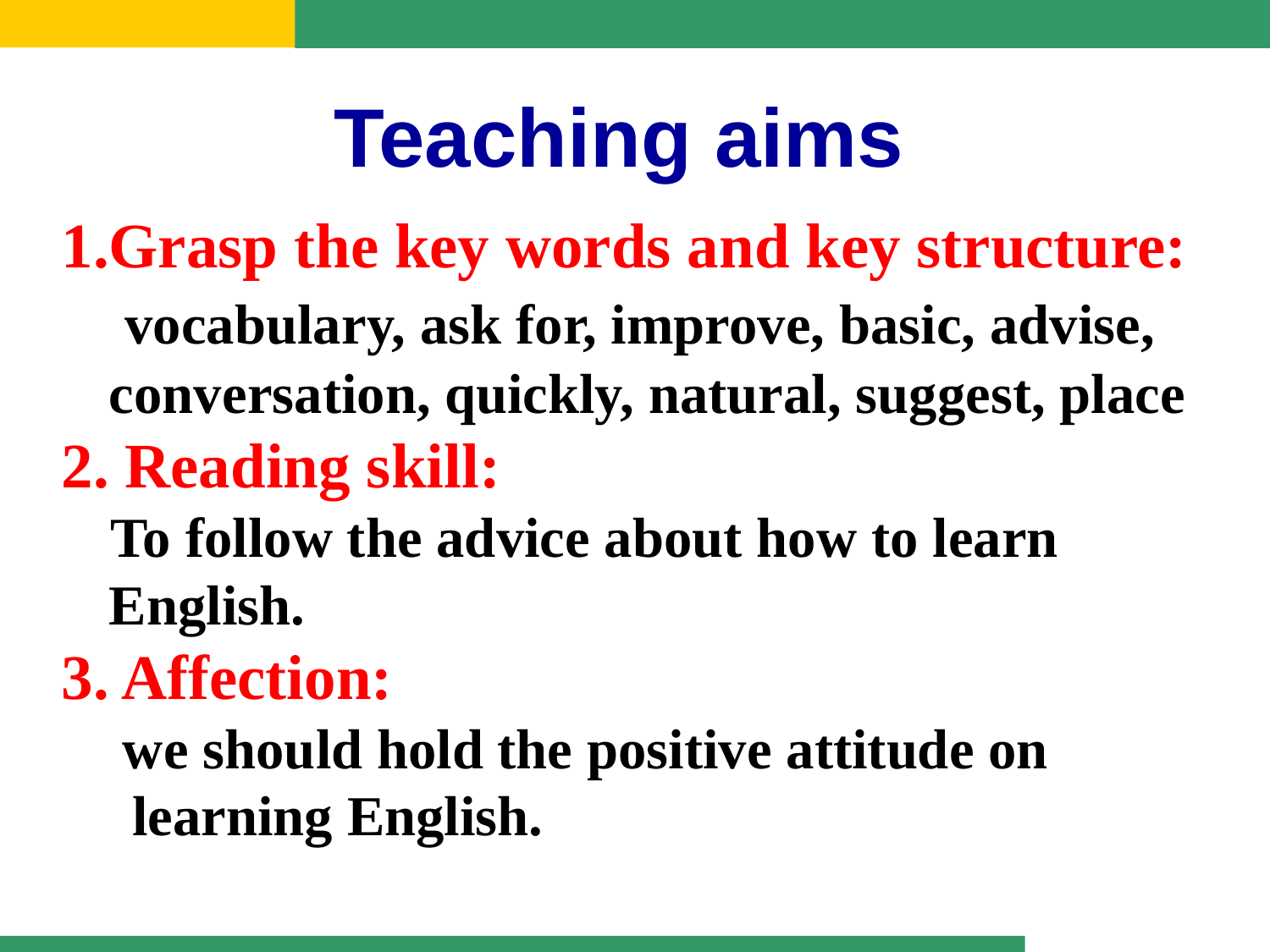

Teaching aims
Grasp the key words and key structure:
    vocabulary, ask for, improve, basic, advise, conversation, quickly, natural, suggest, place
2. Reading skill:
    To follow the advice about how to learn English.
3. Affection:
     we should hold the positive attitude on
     learning English.